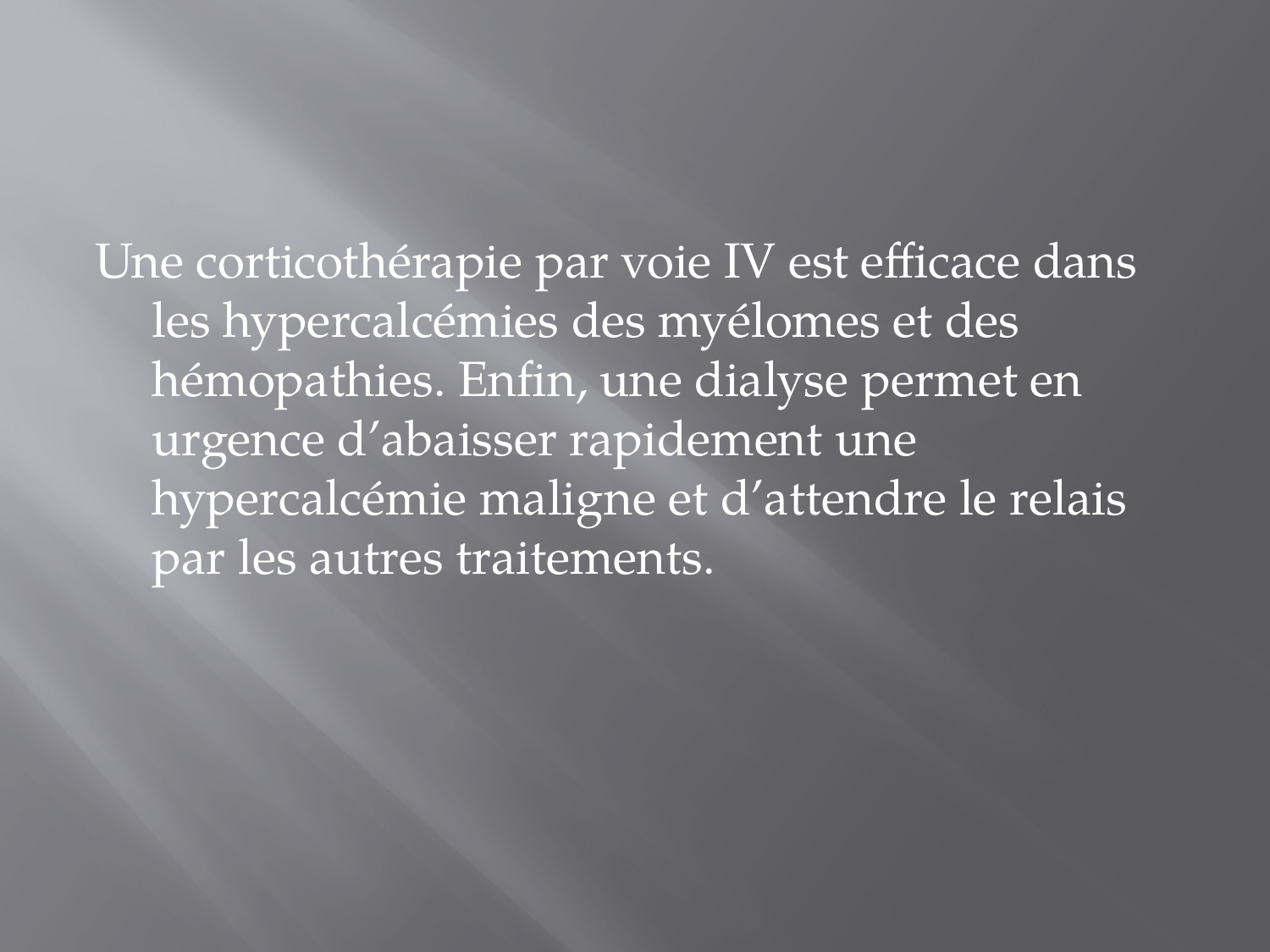

#
Une corticothérapie par voie IV est efficace dans les hypercalcémies des myélomes et des hémopathies. Enfin, une dialyse permet en urgence d’abaisser rapidement une hypercalcémie maligne et d’attendre le relais par les autres traitements.